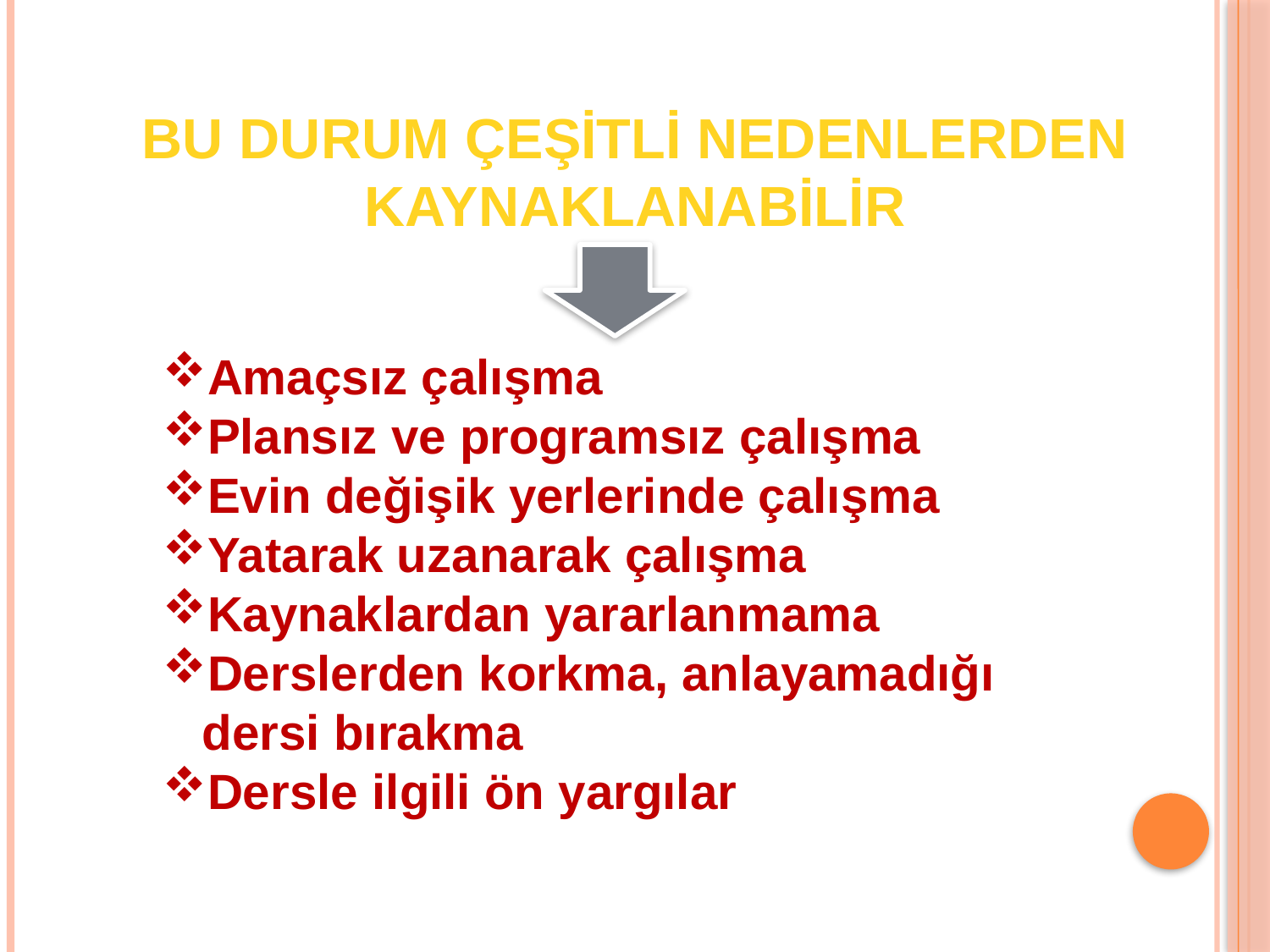

BU DURUM ÇEŞİTLİ NEDENLERDEN KAYNAKLANABİLİR

Amaçsız çalışma
Plansız ve programsız çalışma
Evin değişik yerlerinde çalışma
Yatarak uzanarak çalışma
Kaynaklardan yararlanmama
Derslerden korkma, anlayamadığı dersi bırakma
Dersle ilgili ön yargılar